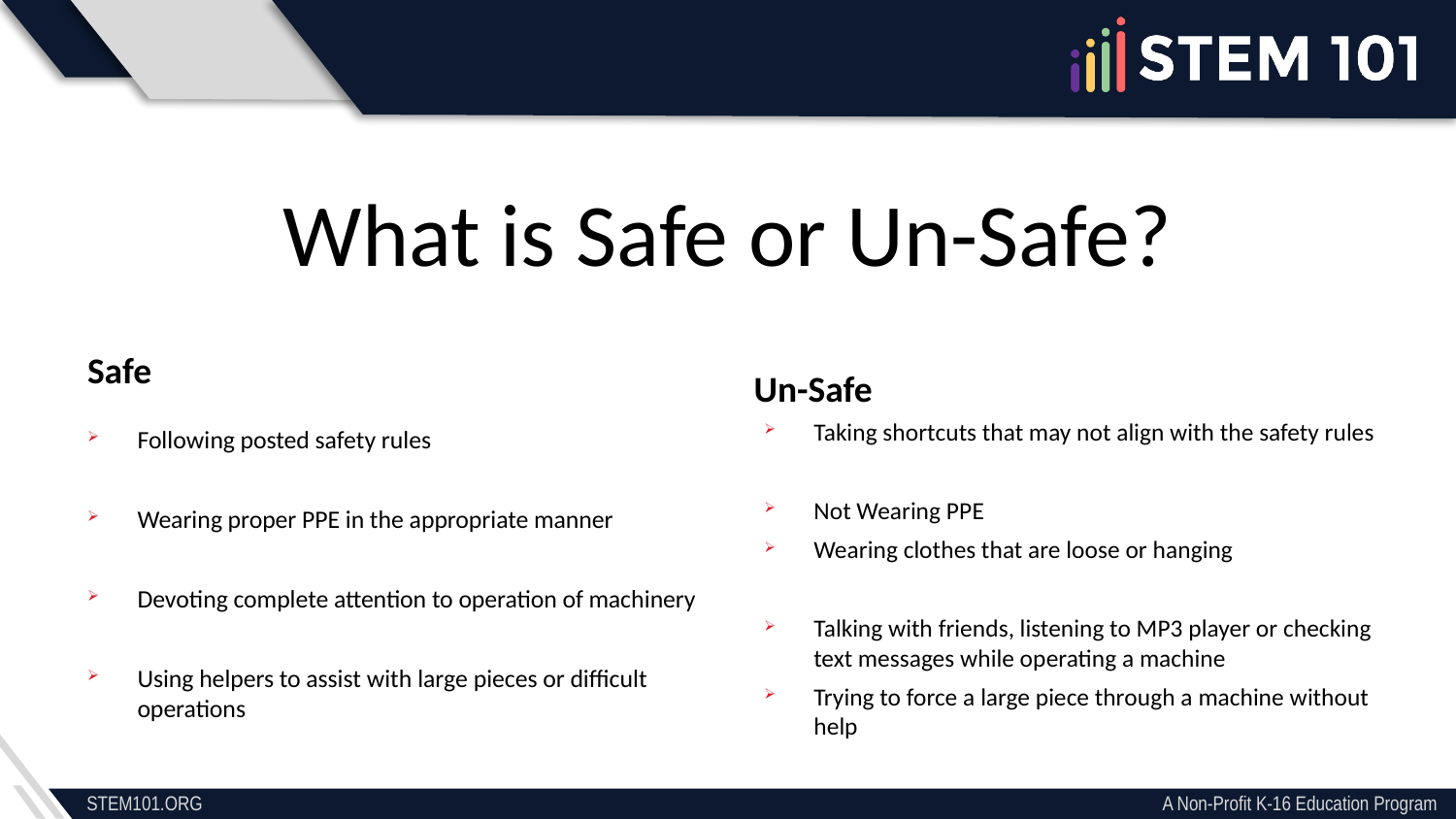

What is Safe or Un-Safe?
Safe
Un-Safe
Taking shortcuts that may not align with the safety rules

Not Wearing PPE
Wearing clothes that are loose or hanging

Talking with friends, listening to MP3 player or checking text messages while operating a machine
Trying to force a large piece through a machine without help
Following posted safety rules

Wearing proper PPE in the appropriate manner

Devoting complete attention to operation of machinery

Using helpers to assist with large pieces or difficult operations